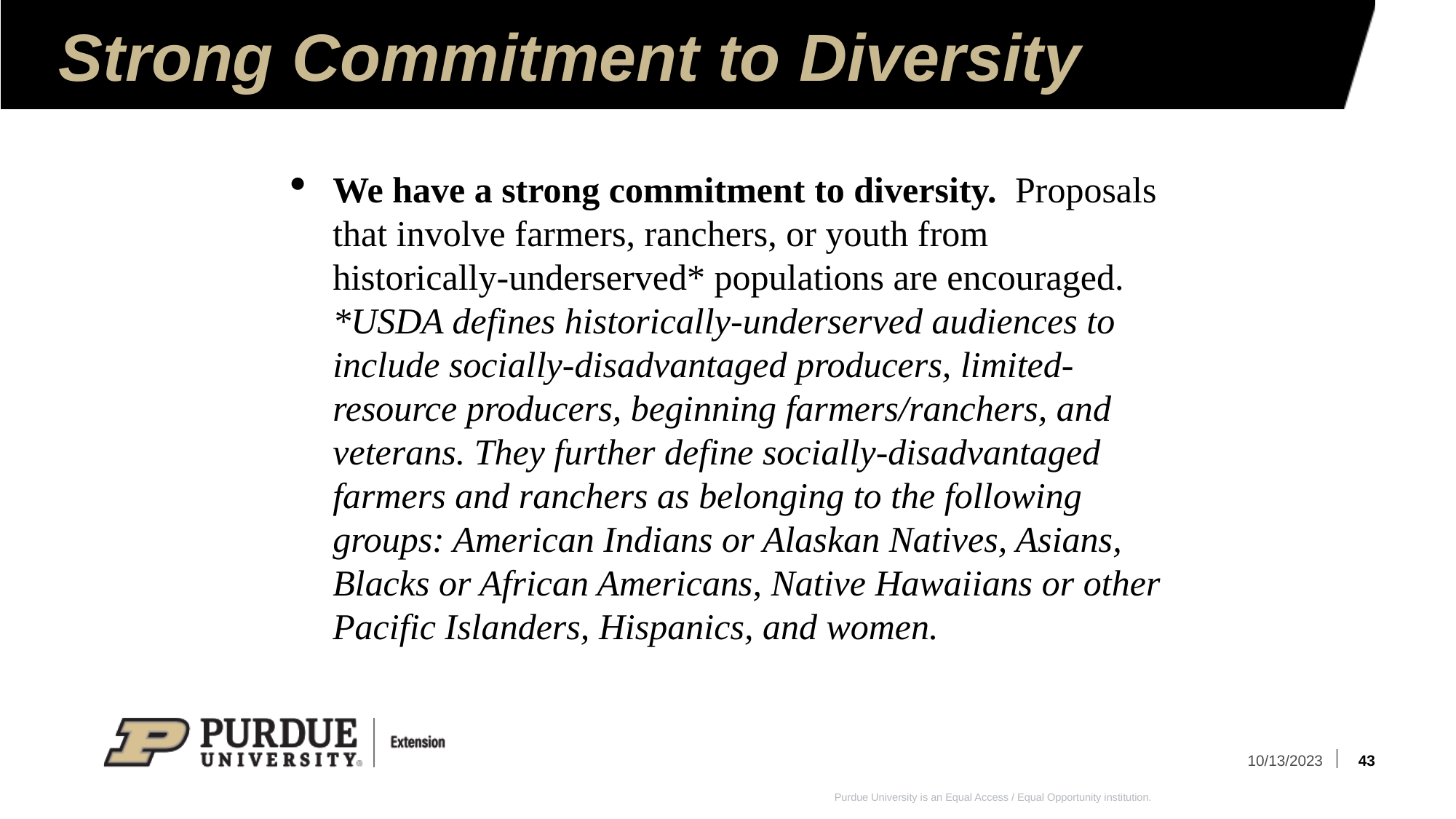

# Strong Commitment to Diversity
We have a strong commitment to diversity.  Proposals that involve farmers, ranchers, or youth from historically-underserved* populations are encouraged. *USDA defines historically-underserved audiences to include socially-disadvantaged producers, limited-resource producers, beginning farmers/ranchers, and veterans. They further define socially-disadvantaged farmers and ranchers as belonging to the following groups: American Indians or Alaskan Natives, Asians, Blacks or African Americans, Native Hawaiians or other Pacific Islanders, Hispanics, and women.
43
10/13/2023